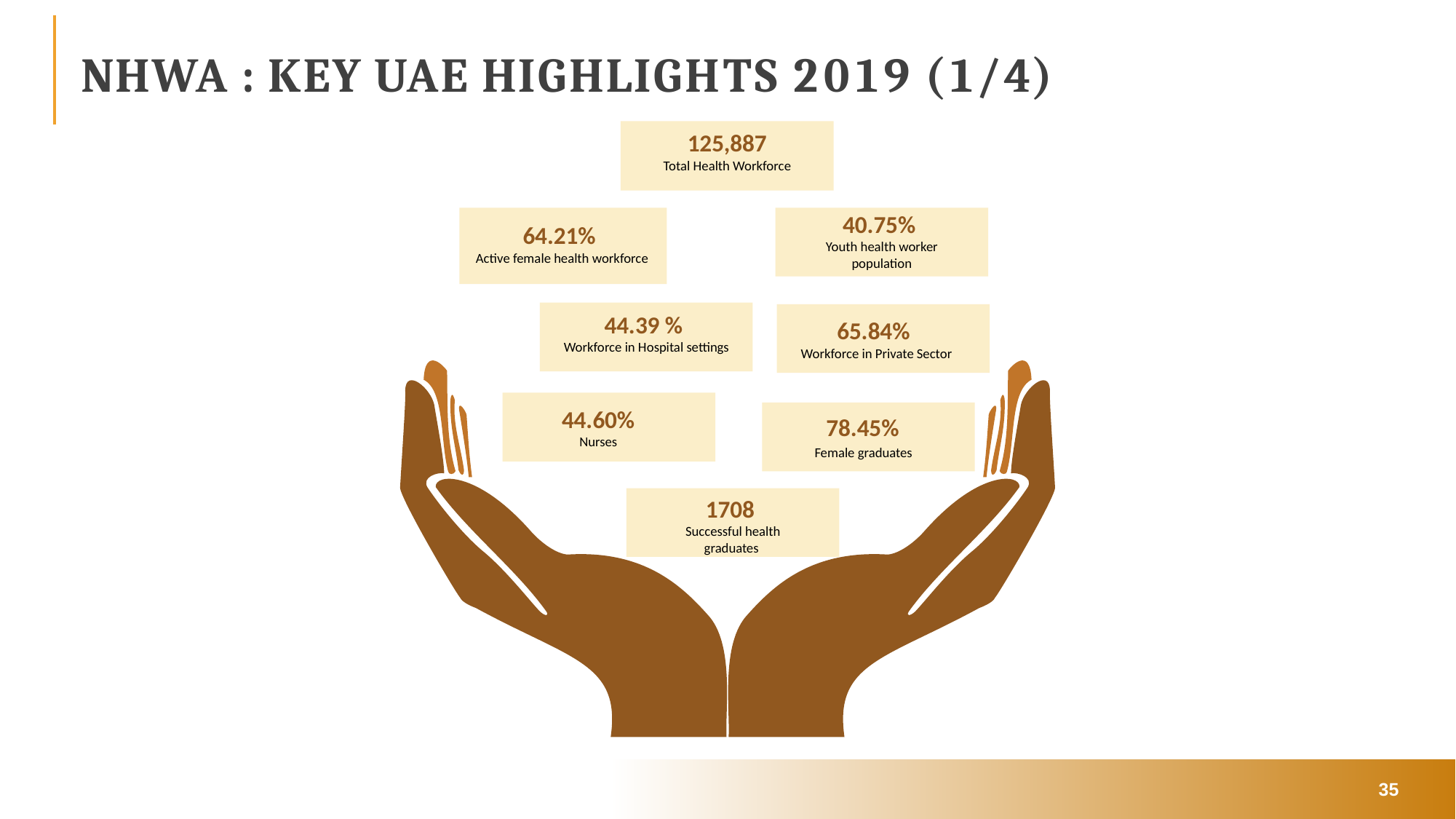

# Nhwa : KEY uae highlights 2019 (1/4)

125,887
Total Health Workforce
40.75%
Youth health worker population

64.21%
Active female health workforce

44.39 %
Workforce in Hospital settings

65.84%
Workforce in Private Sector

44.60%
Nurses
 78.45%
Female graduates
1708
Successful health graduates
35